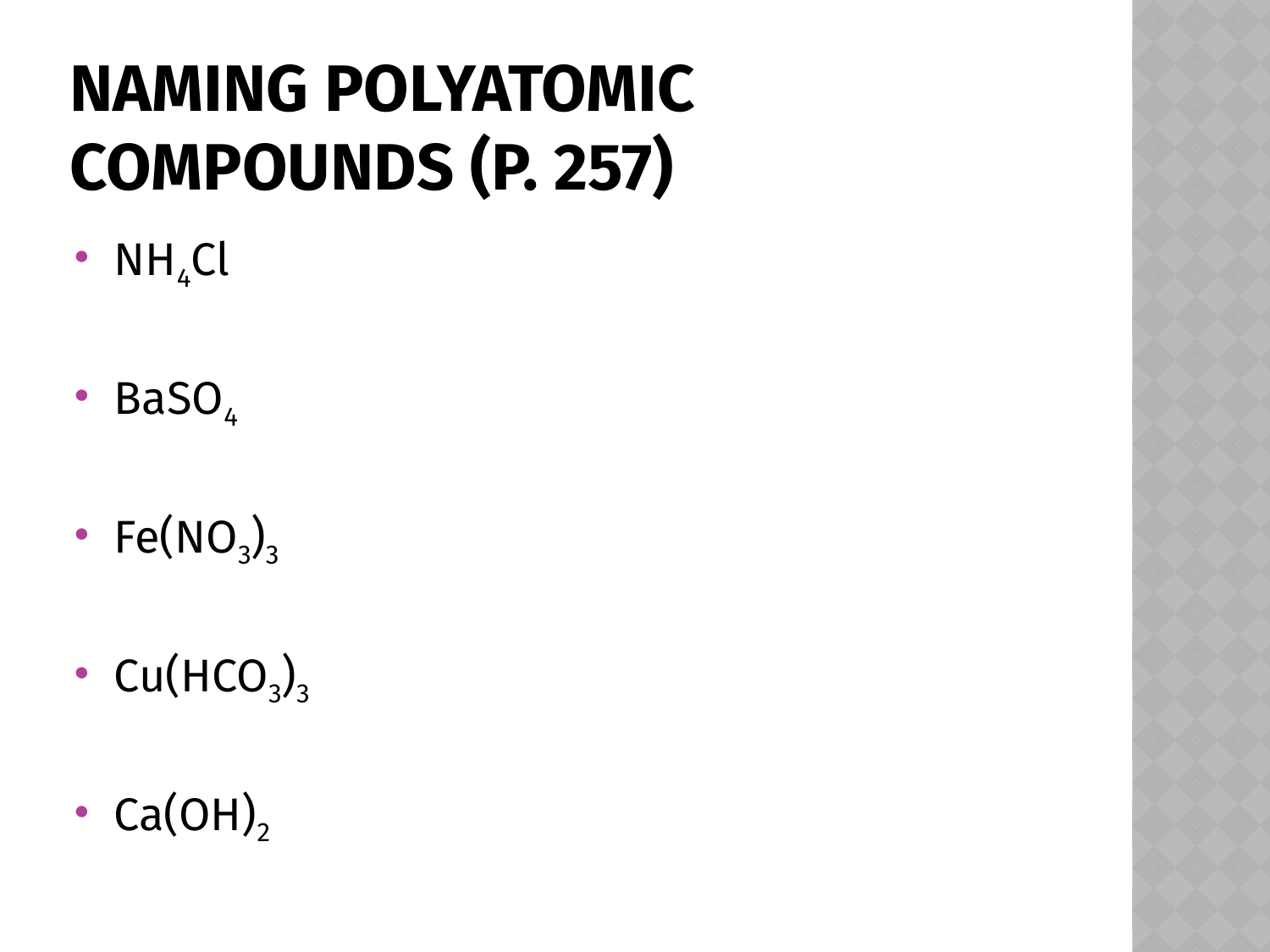

# Naming Polyatomic Compounds (p. 257)
NH4Cl

BaSO4

Fe(NO3)3

Cu(HCO3)3

Ca(OH)2